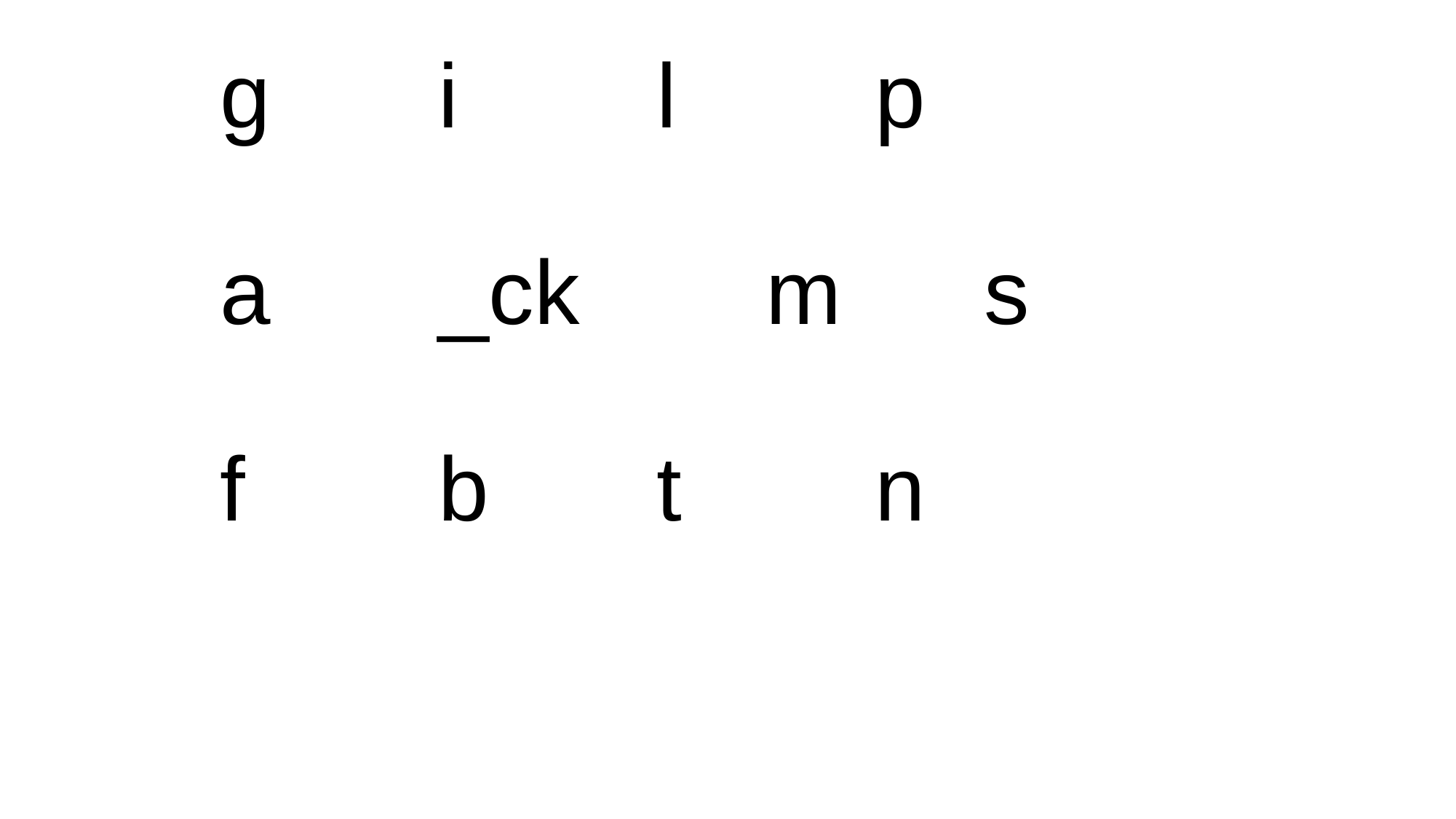

# g		i		l		p a		_ck		m		s f		b		t		n